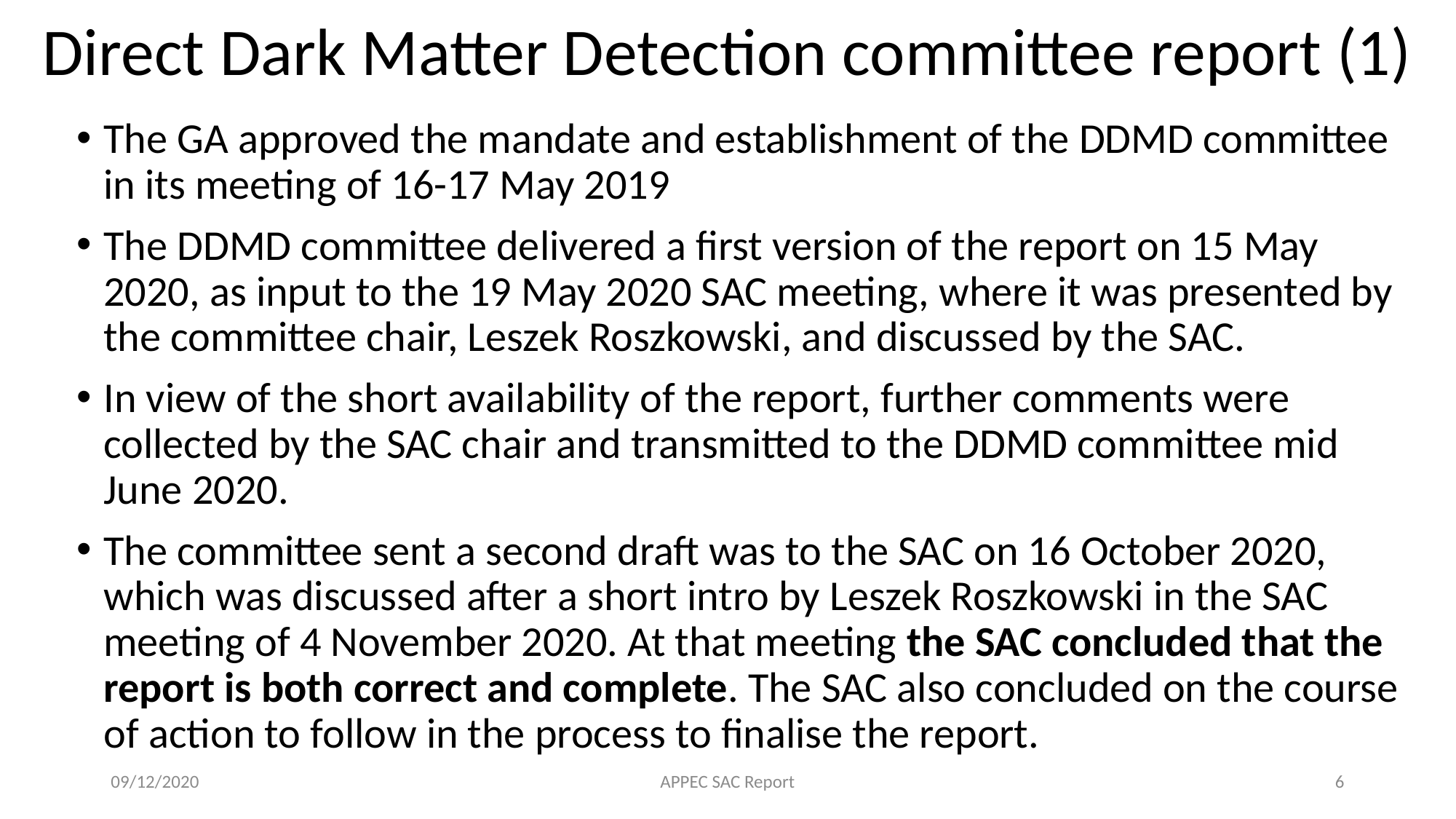

# Direct Dark Matter Detection committee report (1)
The GA approved the mandate and establishment of the DDMD committee in its meeting of 16-17 May 2019
The DDMD committee delivered a first version of the report on 15 May 2020, as input to the 19 May 2020 SAC meeting, where it was presented by the committee chair, Leszek Roszkowski, and discussed by the SAC.
In view of the short availability of the report, further comments were collected by the SAC chair and transmitted to the DDMD committee mid June 2020.
The committee sent a second draft was to the SAC on 16 October 2020, which was discussed after a short intro by Leszek Roszkowski in the SAC meeting of 4 November 2020. At that meeting the SAC concluded that the report is both correct and complete. The SAC also concluded on the course of action to follow in the process to finalise the report.
09/12/2020
APPEC SAC Report
6